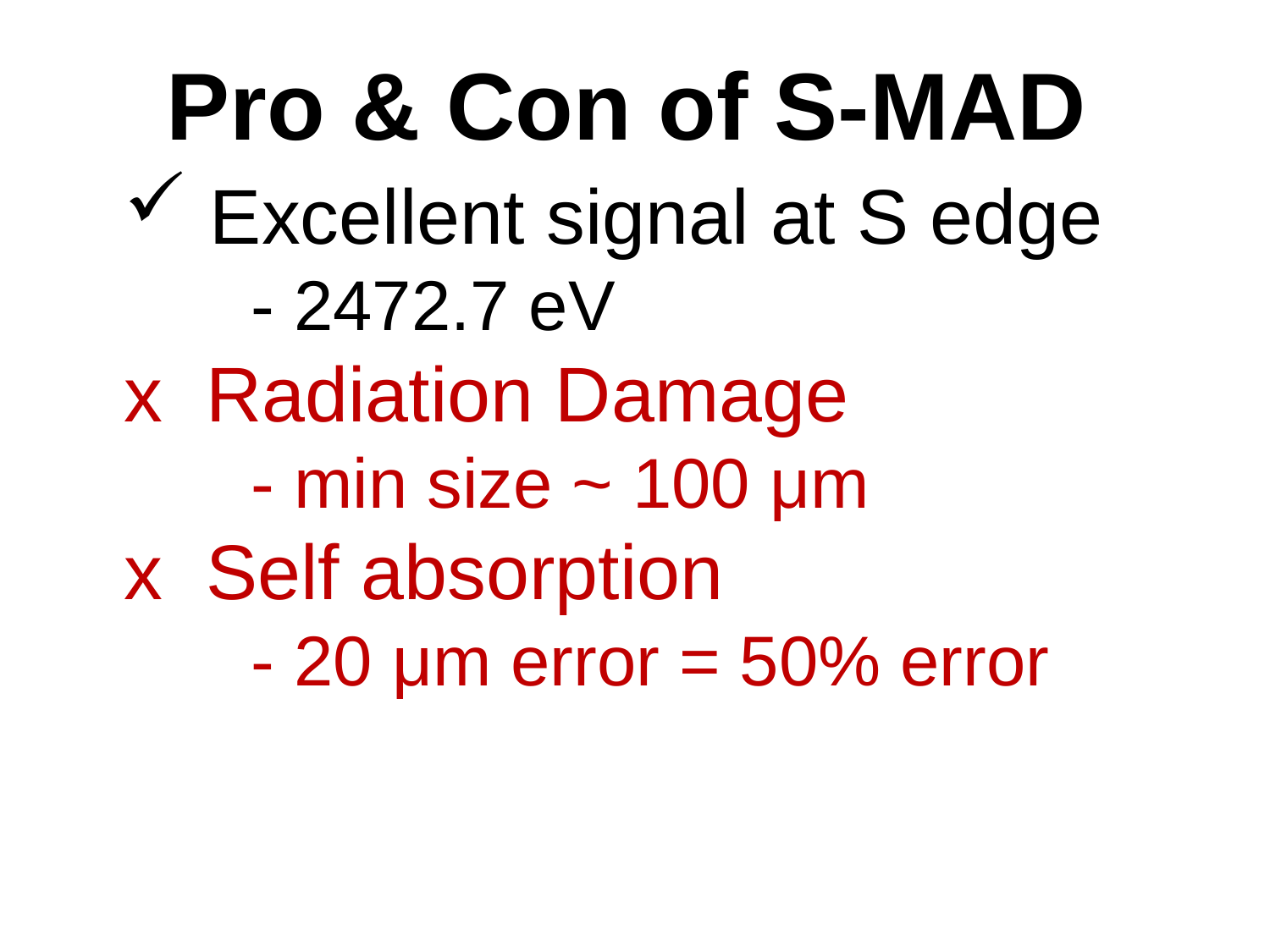

Pro & Con of S-MAD
 Excellent signal at S edge
	- 2472.7 eV
x  Radiation Damage
	- min size ~ 100 μm
x  Self absorption
	- 20 μm error = 50% error